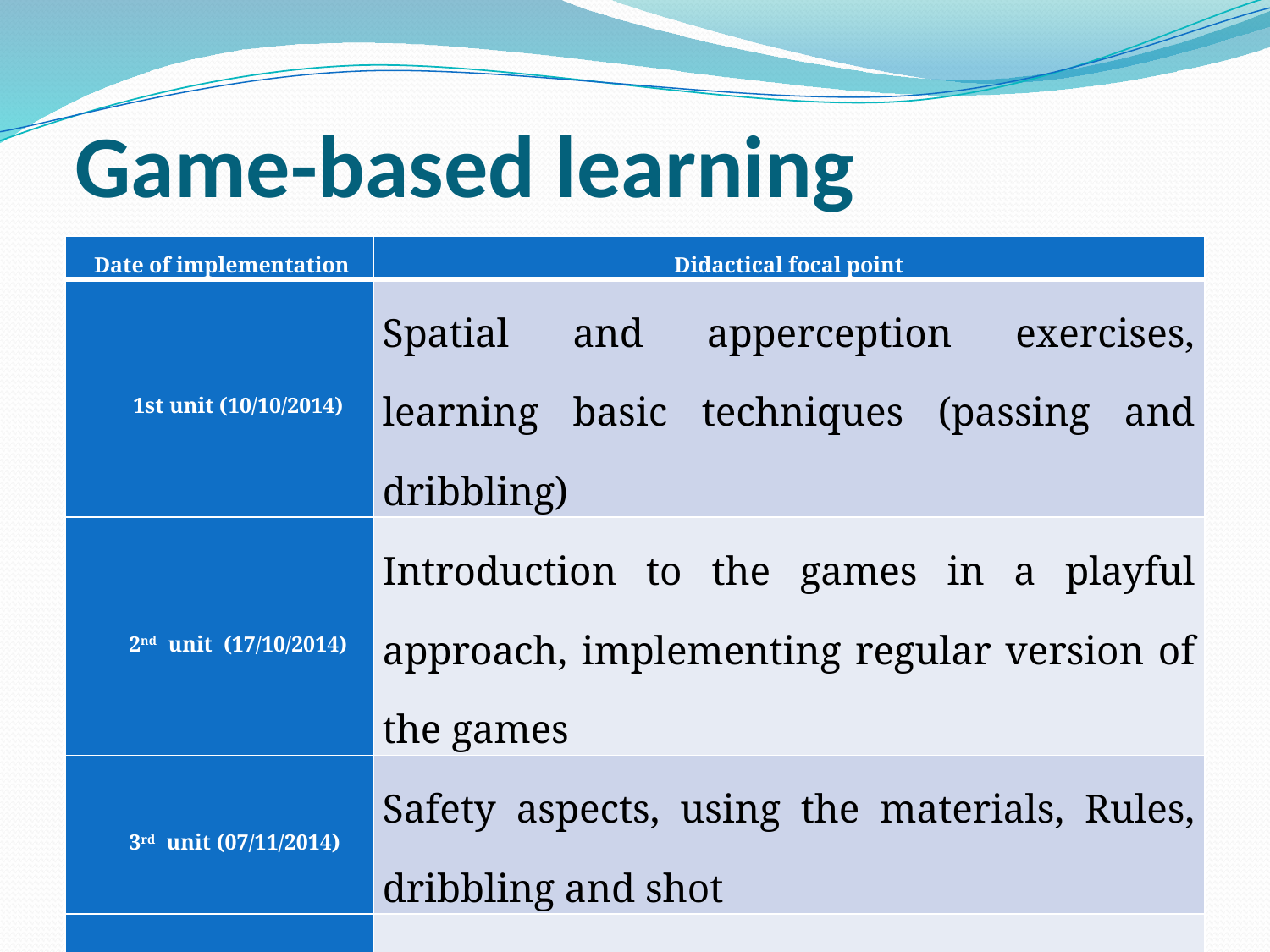

# Game-based learning
| Date of implementation | Didactical focal point |
| --- | --- |
| 1st unit (10/10/2014) | Spatial and apperception exercises, learning basic techniques (passing and dribbling) |
| 2nd unit (17/10/2014) | Introduction to the games in a playful approach, implementing regular version of the games |
| 3rd unit (07/11/2014) | Safety aspects, using the materials, Rules, dribbling and shot |
| 4th unit (14/11/2014) | Shot on the basket and teampractical understanding in regard to the games |